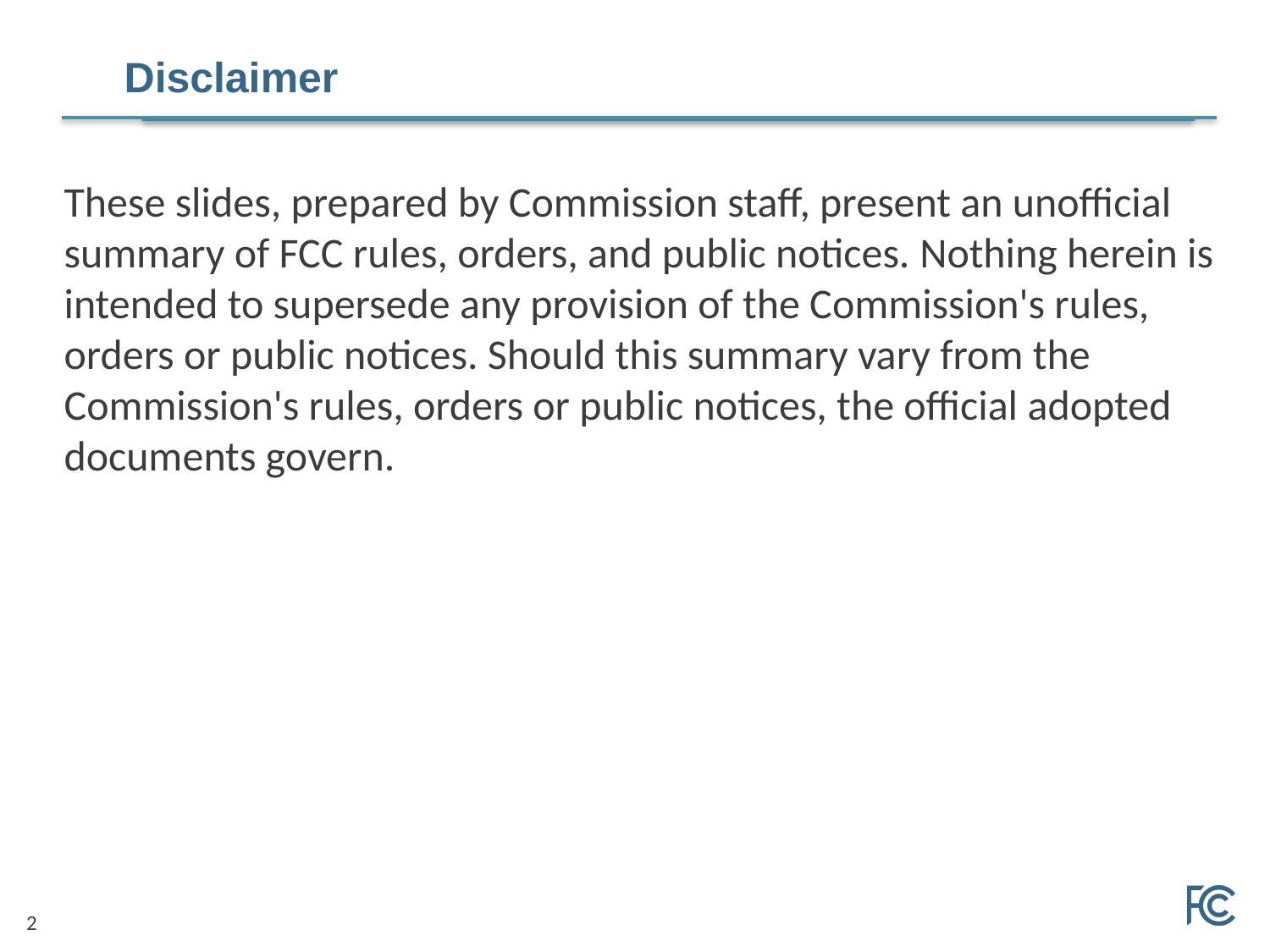

# Disclaimer
These slides, prepared by Commission staff, present an unofficial summary of FCC rules, orders, and public notices. Nothing herein is intended to supersede any provision of the Commission's rules, orders or public notices. Should this summary vary from the Commission's rules, orders or public notices, the official adopted documents govern.
2